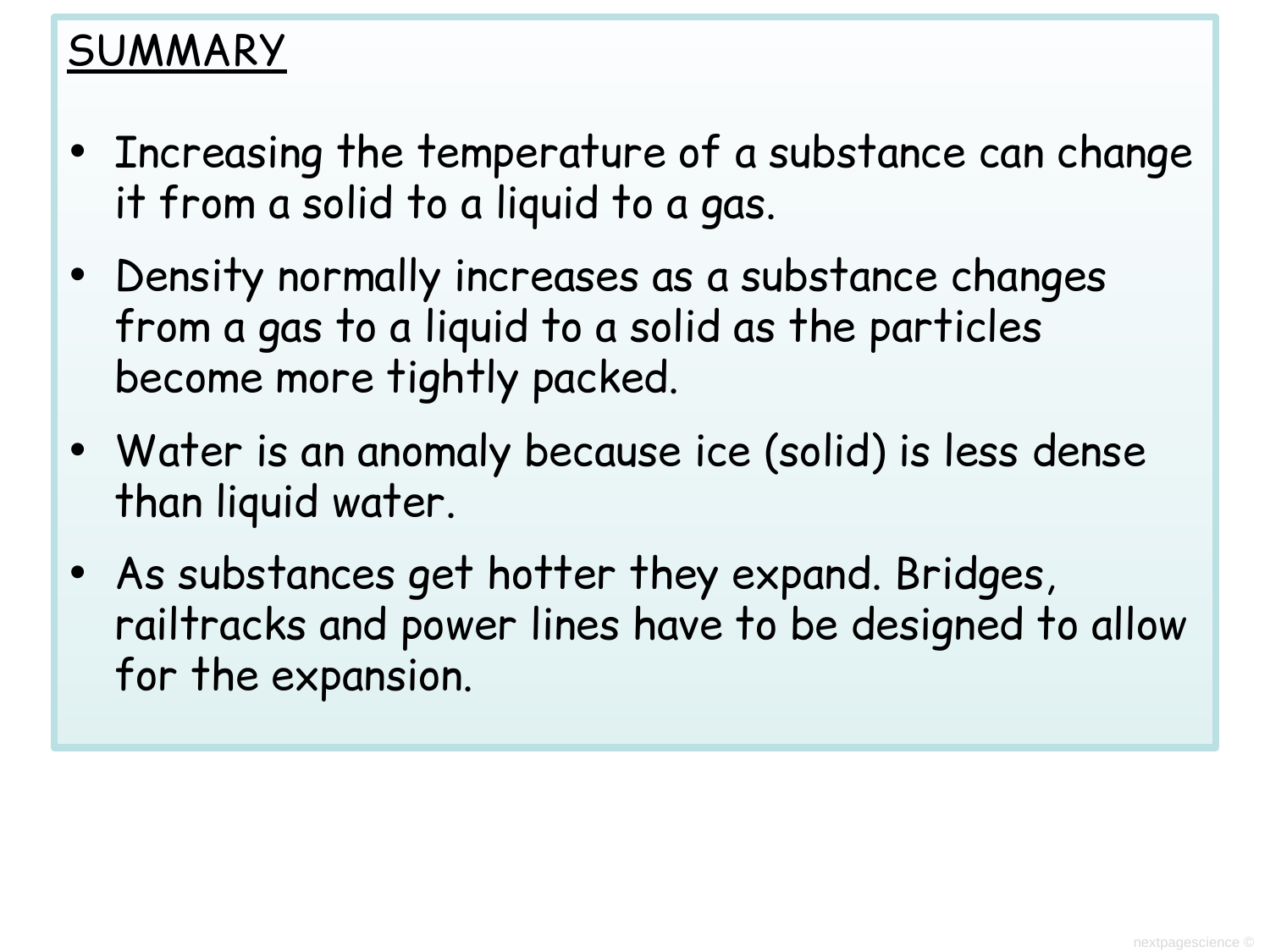

SUMMARY

Increasing the temperature of a substance can change it from a solid to a liquid to a gas.

Density normally increases as a substance changes from a gas to a liquid to a solid as the particles become more tightly packed.

Water is an anomaly because ice (solid) is less dense than liquid water.

As substances get hotter they expand. Bridges, railtracks and power lines have to be designed to allow for the expansion.

nextpagescience ©